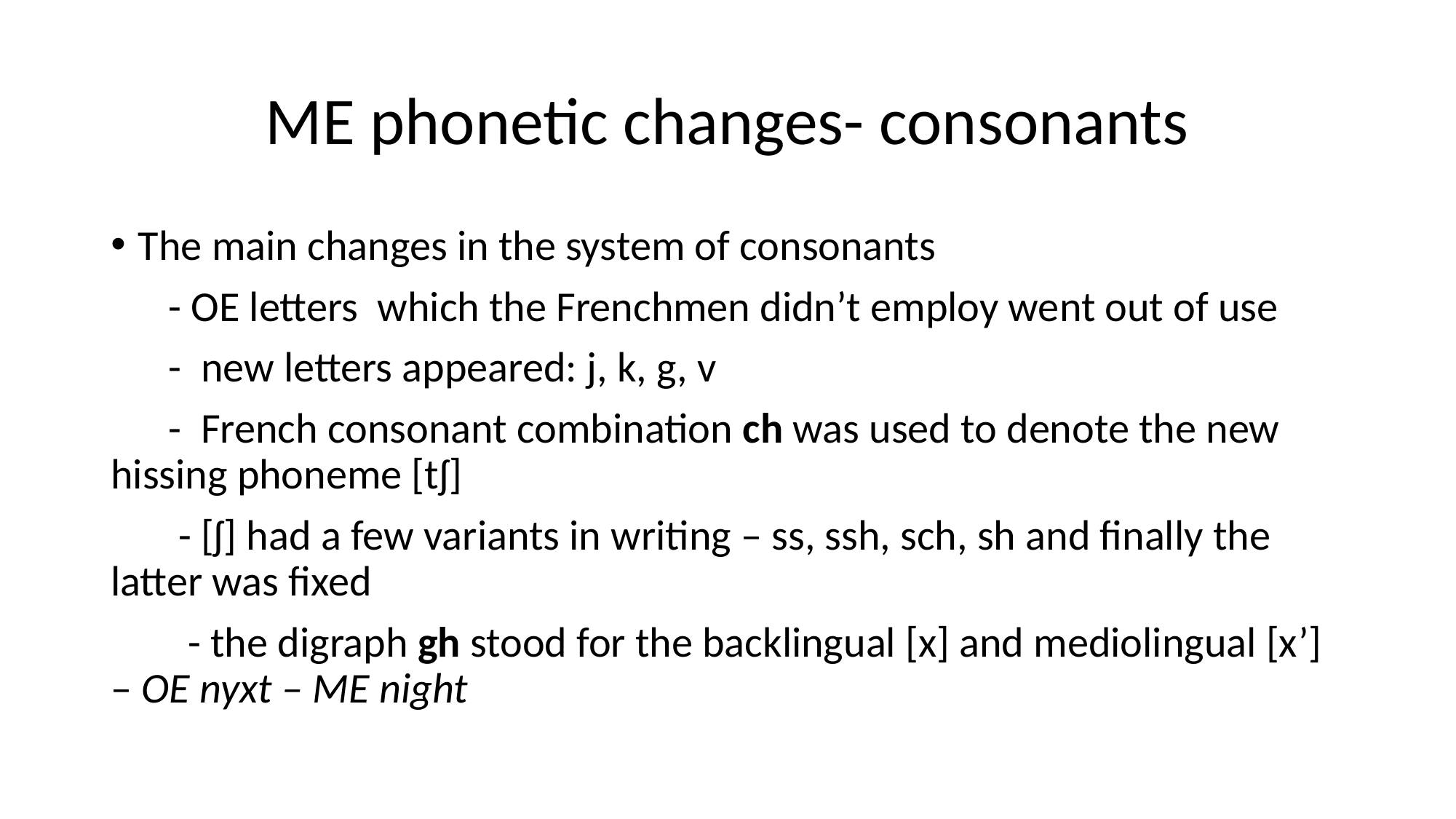

# ME phonetic changes- consonants
The main changes in the system of consonants
      - OE letters  which the Frenchmen didn’t employ went out of use
      -  new letters appeared: j, k, g, v
      -  French consonant combination ch was used to denote the new hissing phoneme [tʃ]
       - [ʃ] had a few variants in writing – ss, ssh, sch, sh and finally the latter was fixed
        - the digraph gh stood for the backlingual [x] and mediolingual [x’] – OE nyxt – ME night